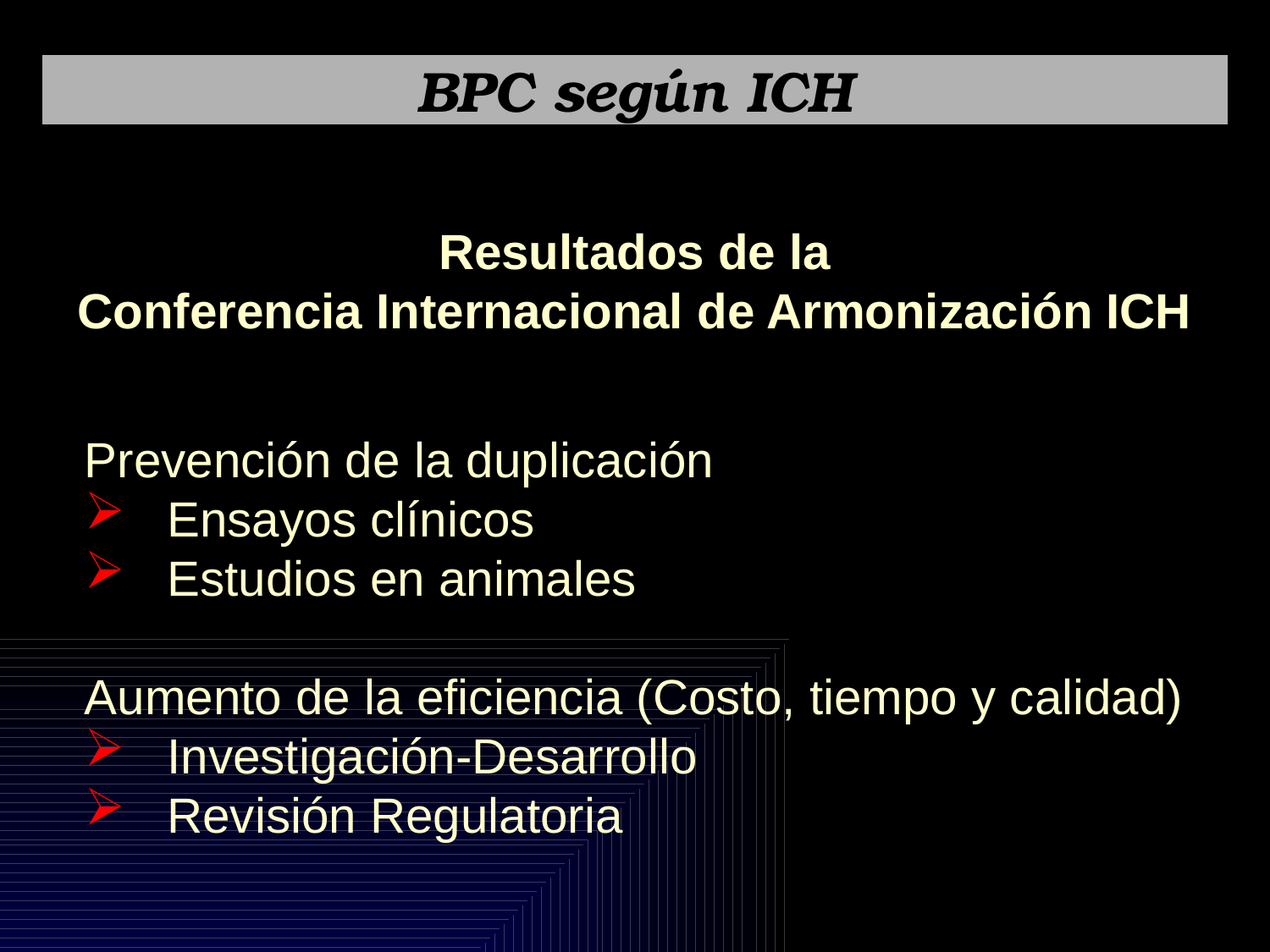

BPC según ICH
Resultados de la
Conferencia Internacional de Armonización ICH
Prevención de la duplicación
   Ensayos clínicos
   Estudios en animales

Aumento de la eficiencia (Costo, tiempo y calidad)
   Investigación-Desarrollo
   Revisión Regulatoria